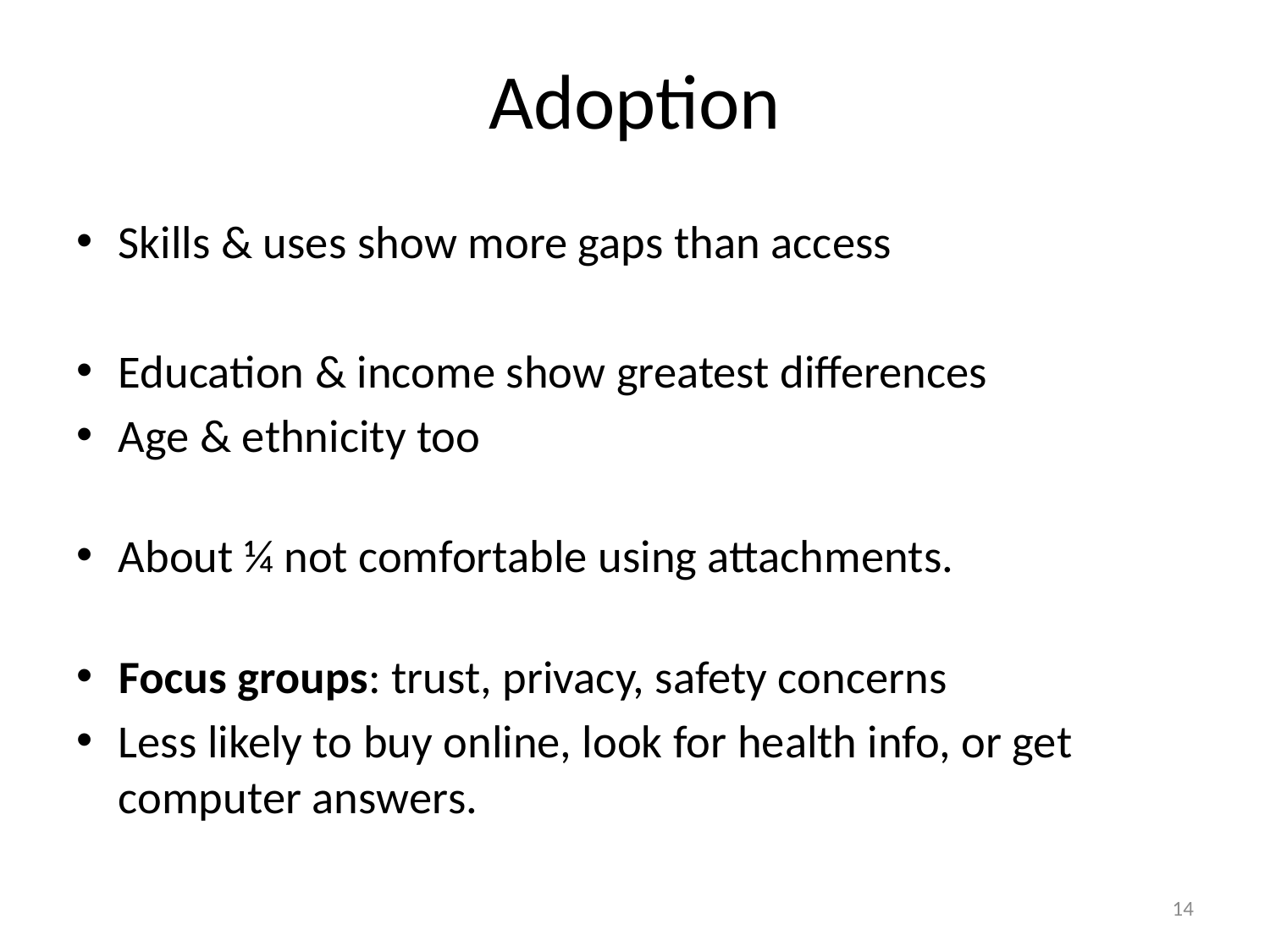

# Adoption
Skills & uses show more gaps than access

Education & income show greatest differences
Age & ethnicity too
About ¼ not comfortable using attachments.
Focus groups: trust, privacy, safety concerns
Less likely to buy online, look for health info, or get computer answers.

14